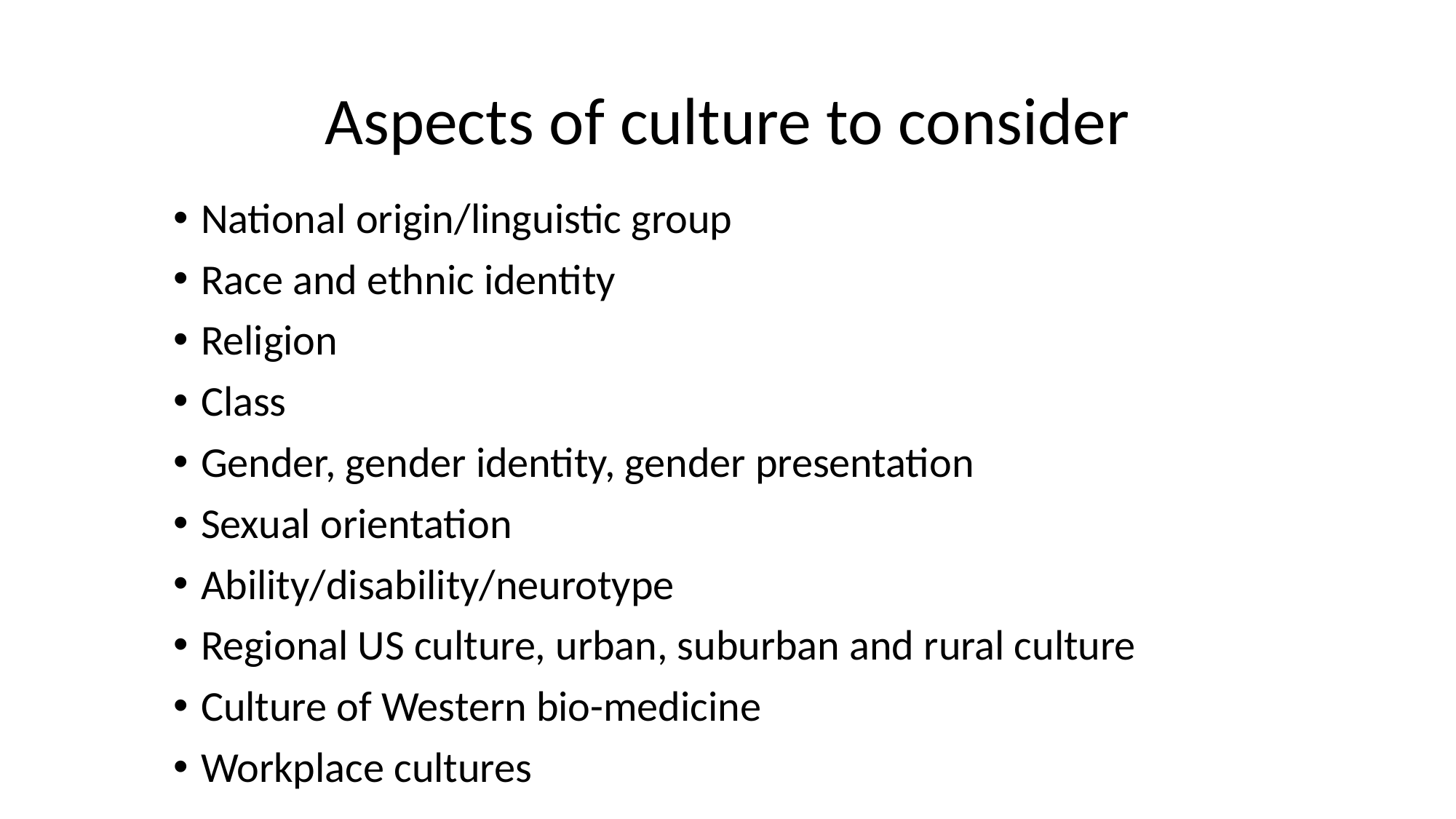

# Aspects of culture to consider
National origin/linguistic group
Race and ethnic identity
Religion
Class
Gender, gender identity, gender presentation
Sexual orientation
Ability/disability/neurotype
Regional US culture, urban, suburban and rural culture
Culture of Western bio-medicine
Workplace cultures